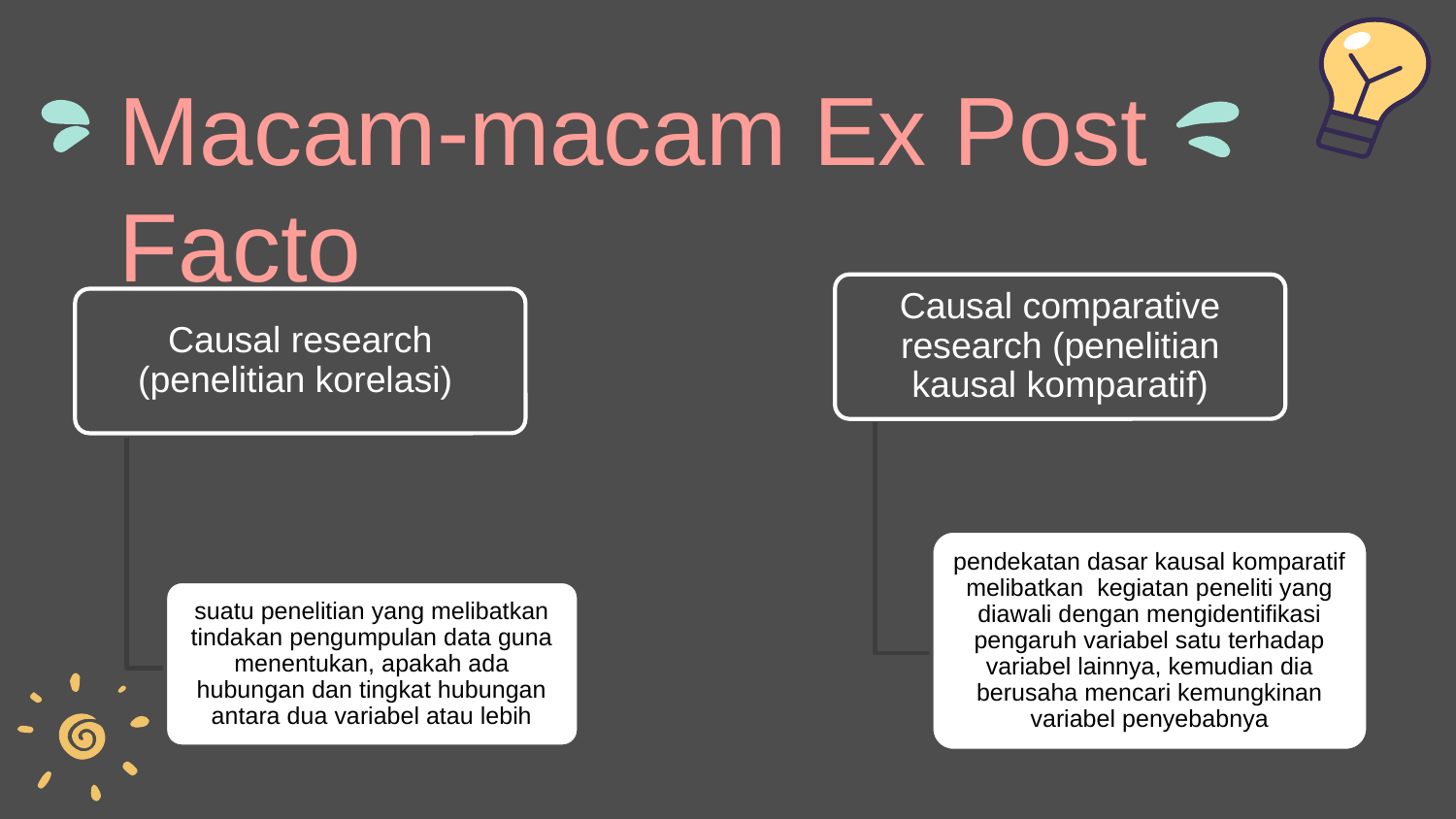

# Macam-macam Ex Post Facto

Causal comparative research (penelitian kausal komparatif)

Causal research (penelitian korelasi)

pendekatan dasar kausal komparatif melibatkan  kegiatan peneliti yang diawali dengan mengidentifikasi pengaruh variabel satu terhadap variabel lainnya, kemudian dia berusaha mencari kemungkinan variabel penyebabnya

suatu penelitian yang melibatkan tindakan pengumpulan data guna menentukan, apakah ada hubungan dan tingkat hubungan antara dua variabel atau lebih